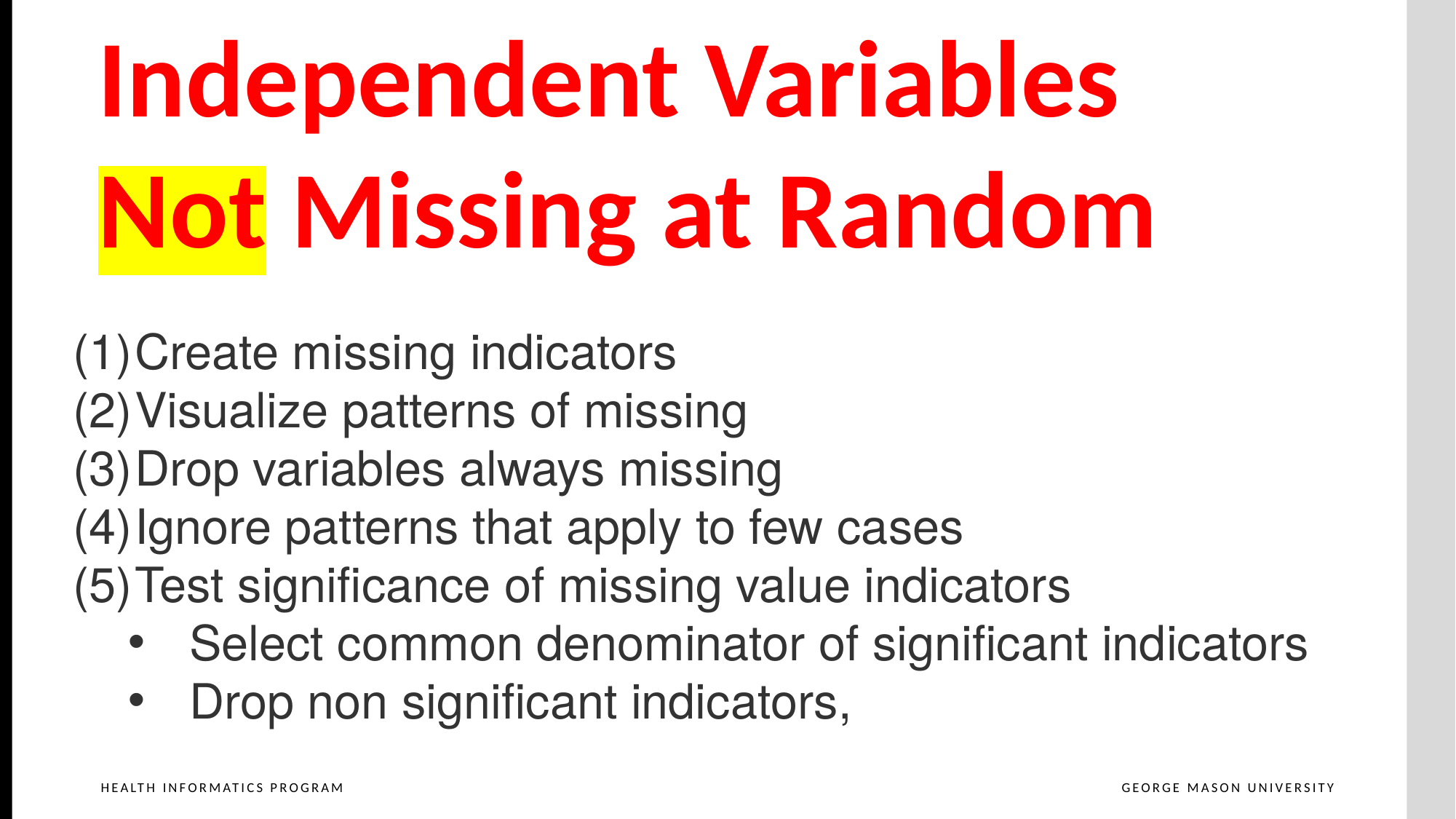

Independent Variables
Not Missing at Random
Create missing indicators
Visualize patterns of missing
Drop variables always missing
Ignore patterns that apply to few cases
Test significance of missing value indicators
Select common denominator of significant indicators
Drop non significant indicators,